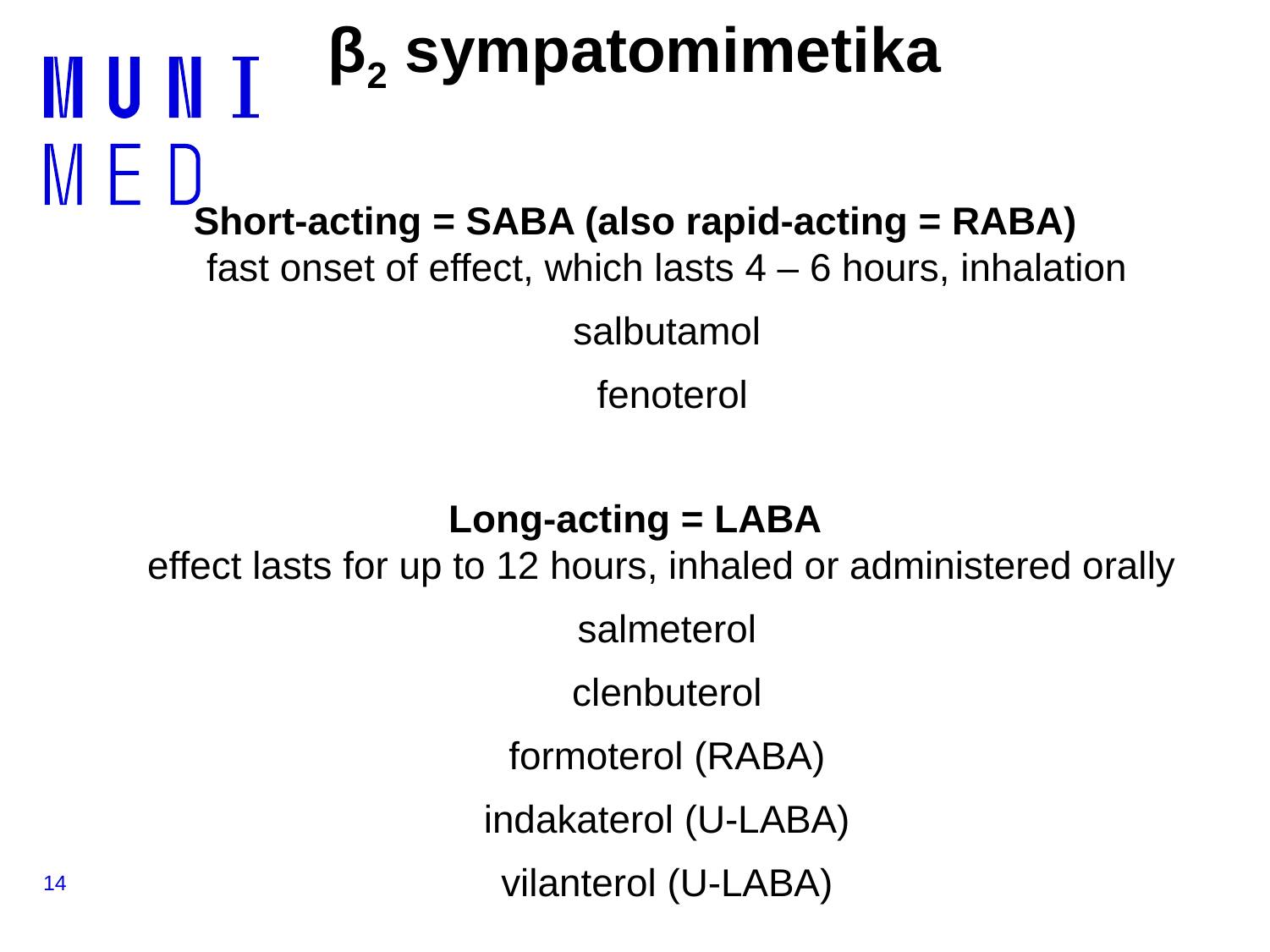

# β2 sympatomimetika
Short-acting = SABA (also rapid-acting = RABA)
fast onset of effect, which lasts 4 – 6 hours, inhalation

salbutamol

  fenoterol

Long-acting = LABA
effect lasts for up to 12 hours, inhaled or administered orally

salmeterol

clenbuterol

formoterol (RABA)

indakaterol (U-LABA)

vilanterol (U-LABA)

14